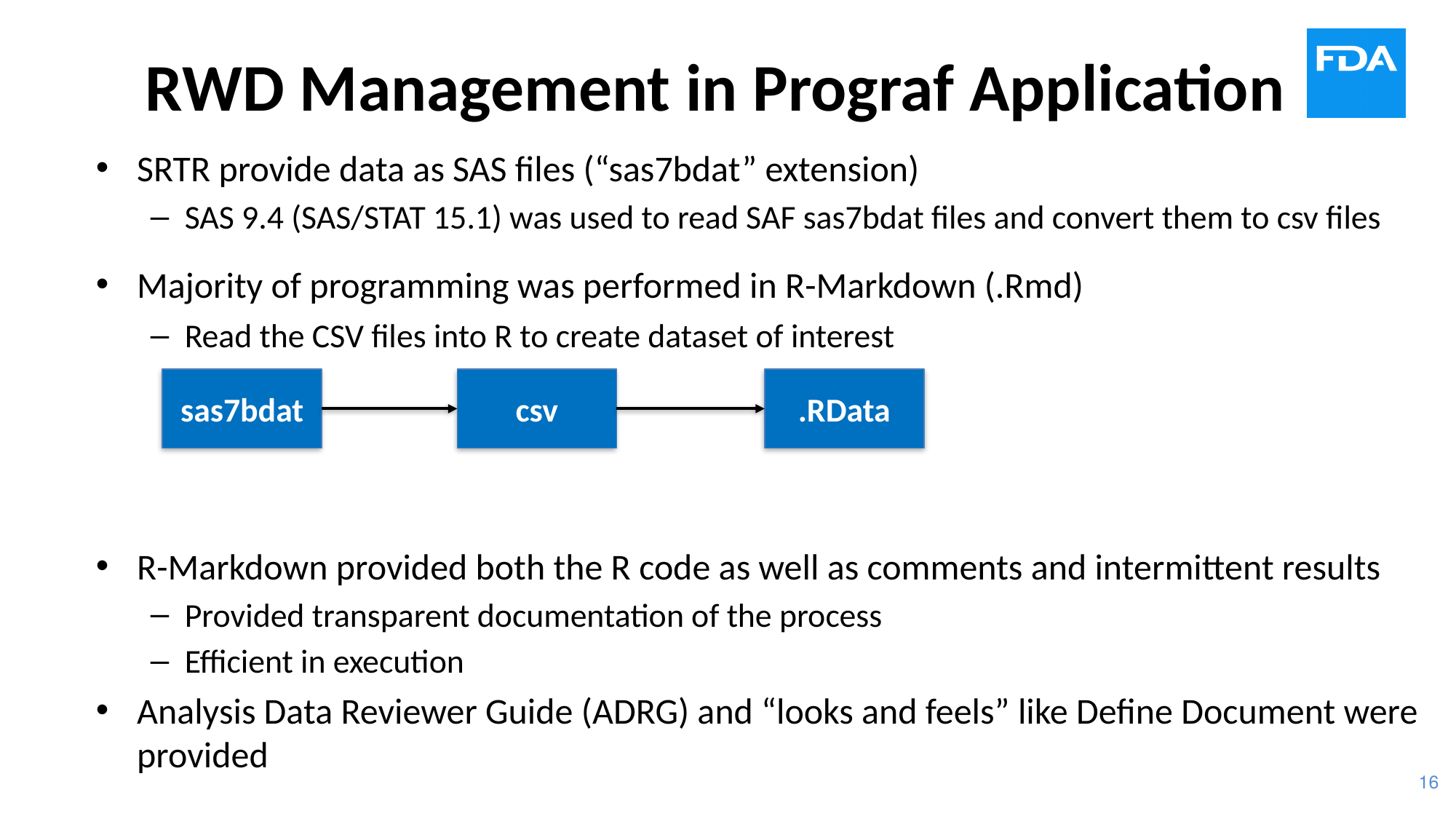

# RWD Management in Prograf Application
SRTR provide data as SAS files (“sas7bdat” extension)
SAS 9.4 (SAS/STAT 15.1) was used to read SAF sas7bdat files and convert them to csv files

Majority of programming was performed in R-Markdown (.Rmd)
Read the CSV files into R to create dataset of interest

R-Markdown provided both the R code as well as comments and intermittent results
Provided transparent documentation of the process
Efficient in execution
Analysis Data Reviewer Guide (ADRG) and “looks and feels” like Define Document were provided

sas7bdat
csv
.RData